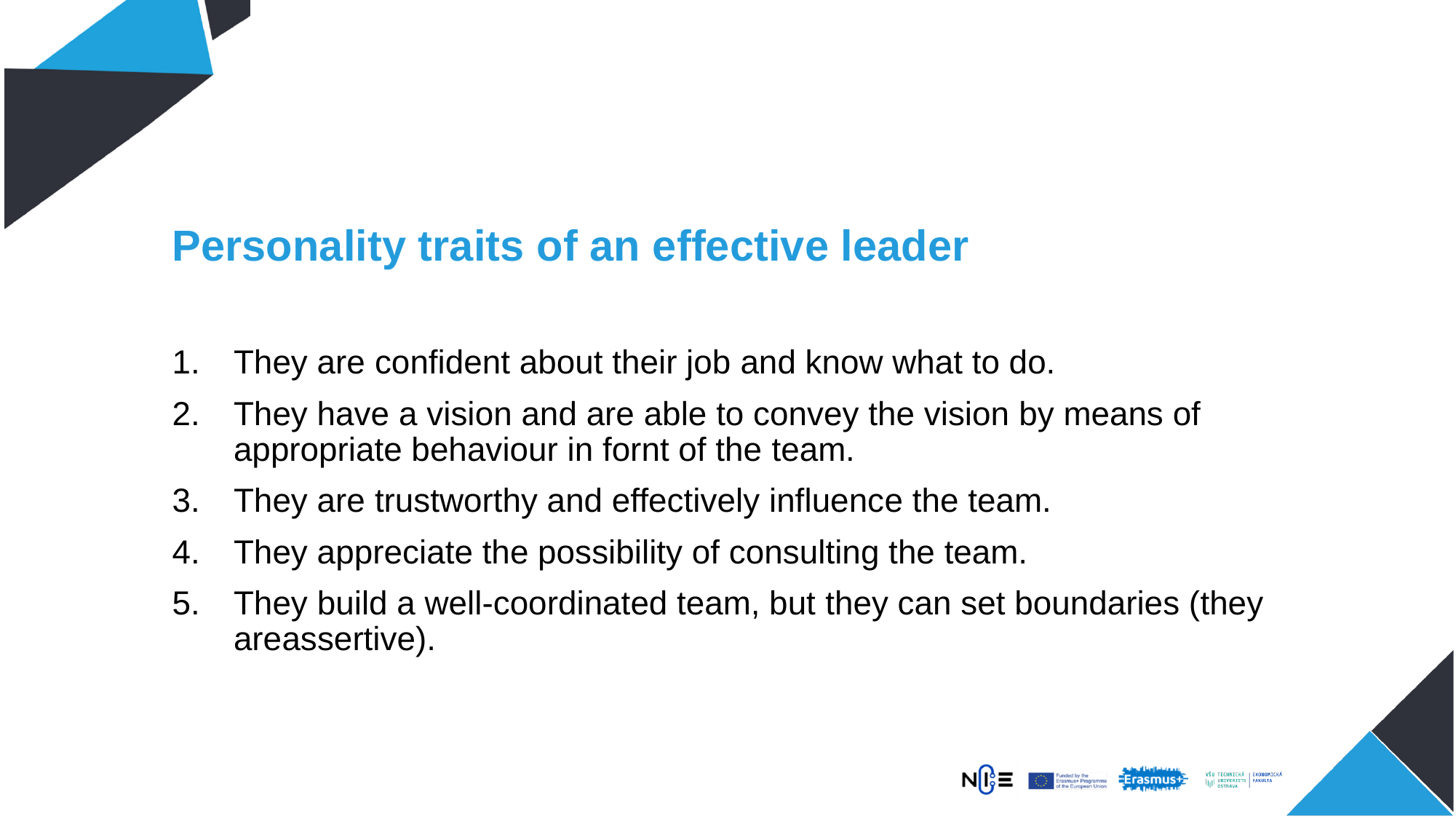

# Personality traits of an effective leader

They are confident about their job and know what to do.
They have a vision and are able to convey the vision by means of appropriate behaviour in fornt of the team.
They are trustworthy and effectively influence the team.
They appreciate the possibility of consulting the team.
They build a well-coordinated team, but they can set boundaries (they areassertive).